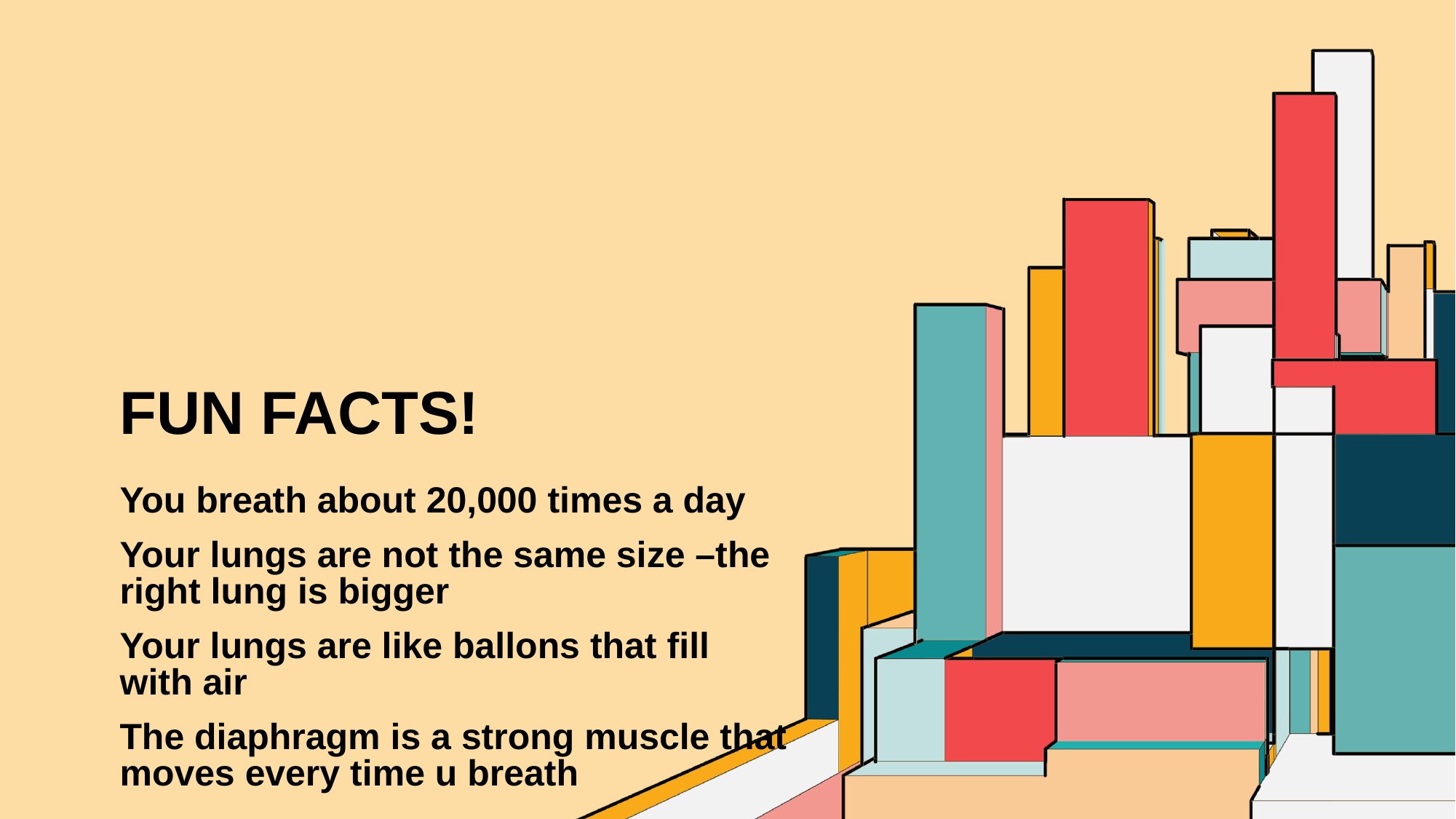

# Fun Facts!
You breath about 20,000 times a day
Your lungs are not the same size –the right lung is bigger
Your lungs are like ballons that fill with air
The diaphragm is a strong muscle that moves every time u breath